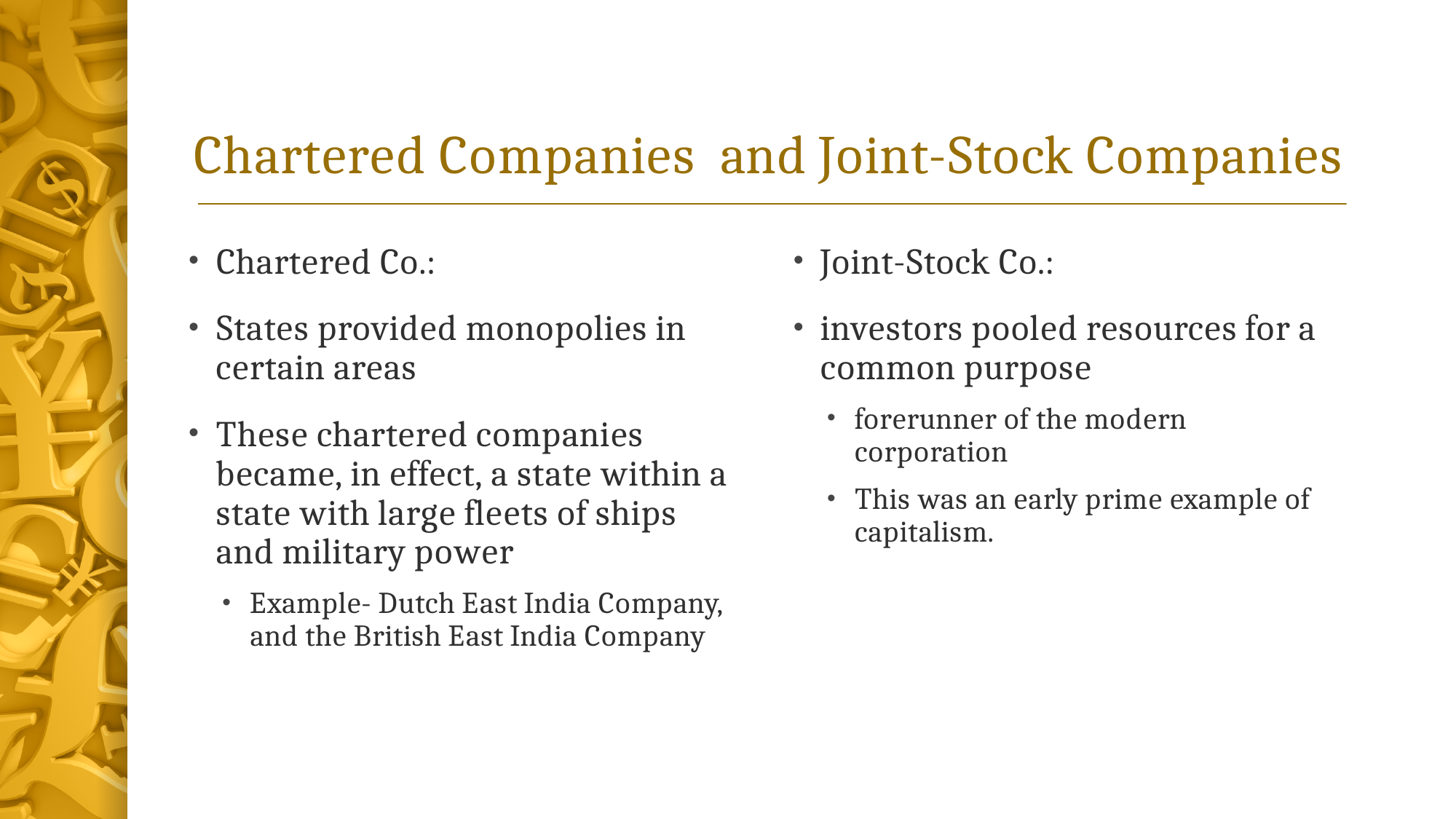

# Chartered Companies  and Joint-Stock Companies
Chartered Co.:
States provided monopolies in certain areas
These chartered companies became, in effect, a state within a state with large fleets of ships and military power
Example- Dutch East India Company, and the British East India Company

Joint-Stock Co.:
investors pooled resources for a common purpose
forerunner of the modern corporation
This was an early prime example of capitalism.